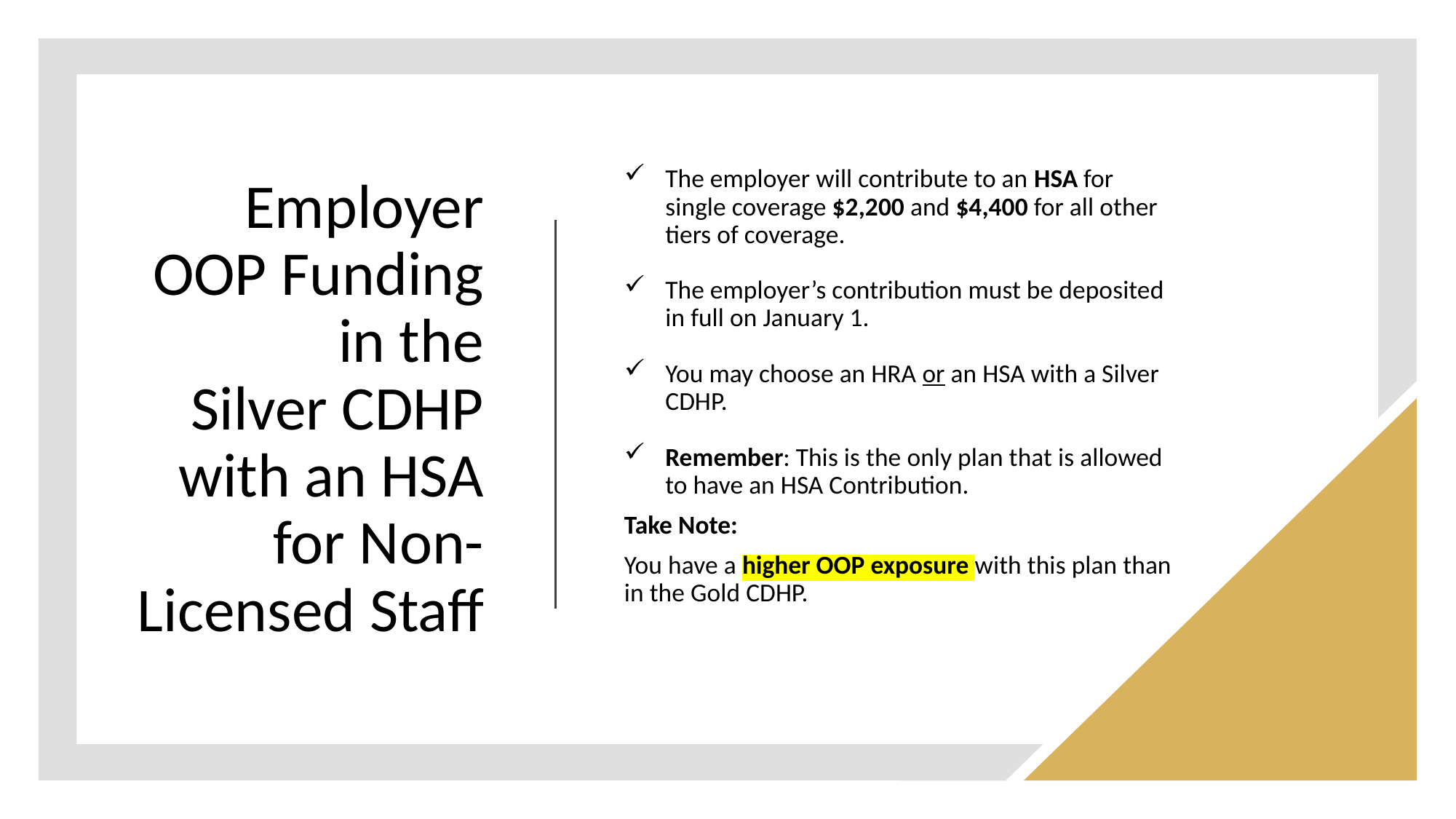

# Employer OOP Funding in the Silver CDHP with an HSA for Non-Licensed Staff
The employer will contribute to an HSA for single coverage $2,200 and $4,400 for all other tiers of coverage.

The employer’s contribution must be deposited in full on January 1.

You may choose an HRA or an HSA with a Silver CDHP.

Remember: This is the only plan that is allowed to have an HSA Contribution.
Take Note:
You have a higher OOP exposure with this plan than in the Gold CDHP.